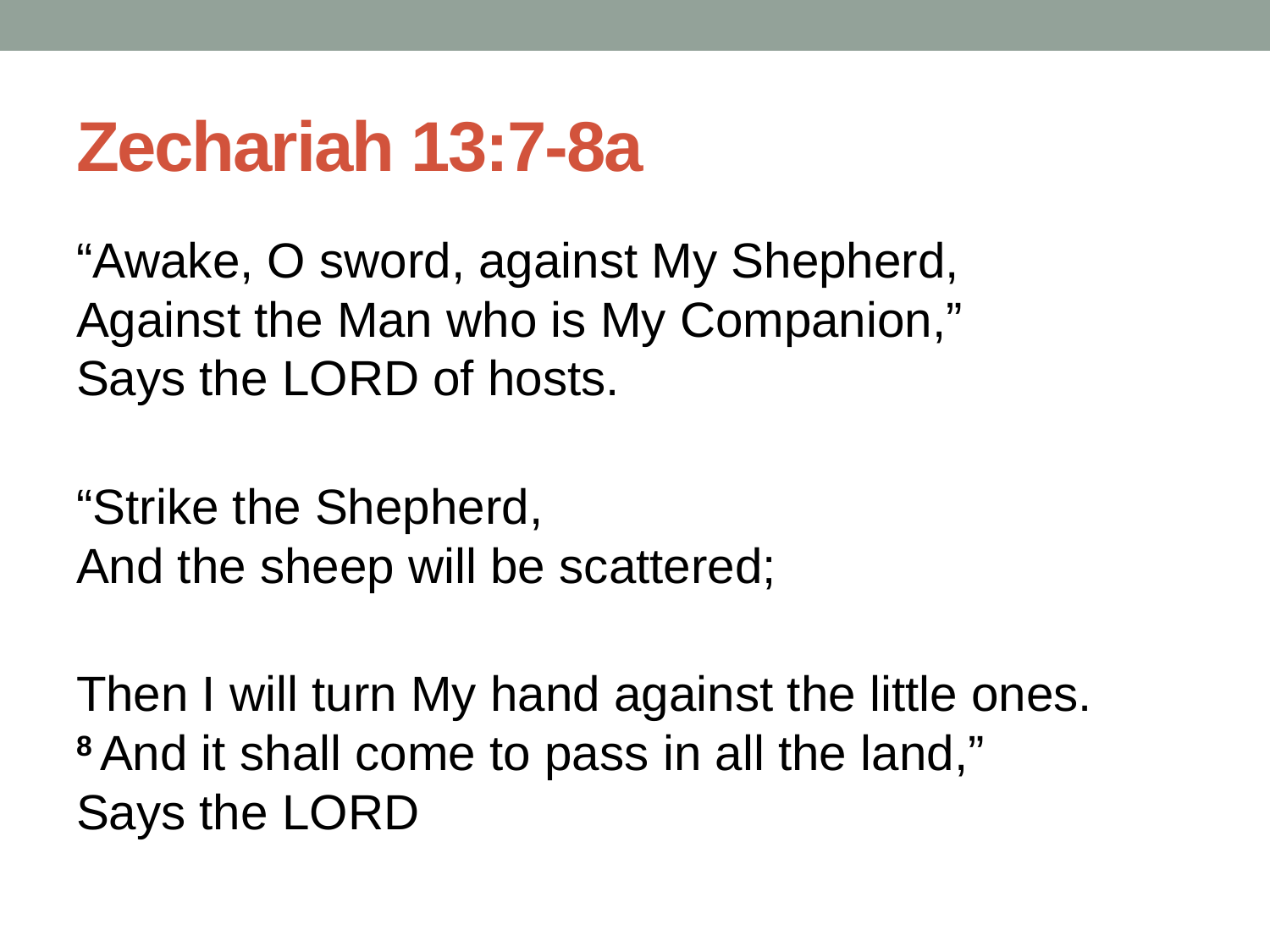

# Zechariah 13:7-8a
“Awake, O sword, against My Shepherd,
Against the Man who is My Companion,”
Says the Lord of hosts.
“Strike the Shepherd,
And the sheep will be scattered;
Then I will turn My hand against the little ones.
8 And it shall come to pass in all the land,”
Says the Lord